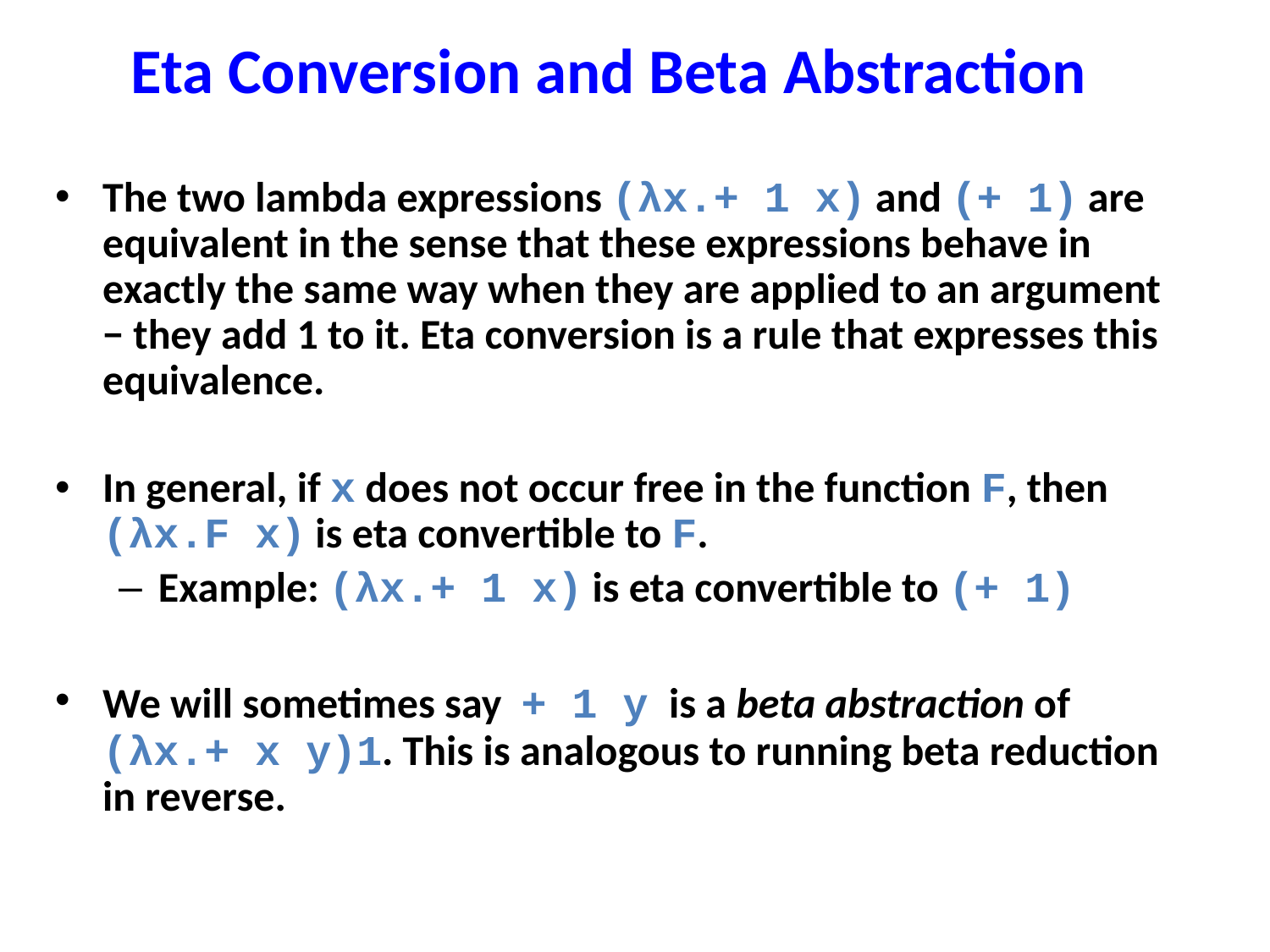

# Eta Conversion and Beta Abstraction
The two lambda expressions (λx.+ 1 x) and (+ 1) are equivalent in the sense that these expressions behave in exactly the same way when they are applied to an argument − they add 1 to it. Eta conversion is a rule that expresses this equivalence.

In general, if x does not occur free in the function F, then (λx.F x) is eta convertible to F.
Example: (λx.+ 1 x) is eta convertible to (+ 1)

We will sometimes say  + 1 y  is a beta abstraction of (λx.+ x y)1. This is analogous to running beta reduction in reverse.